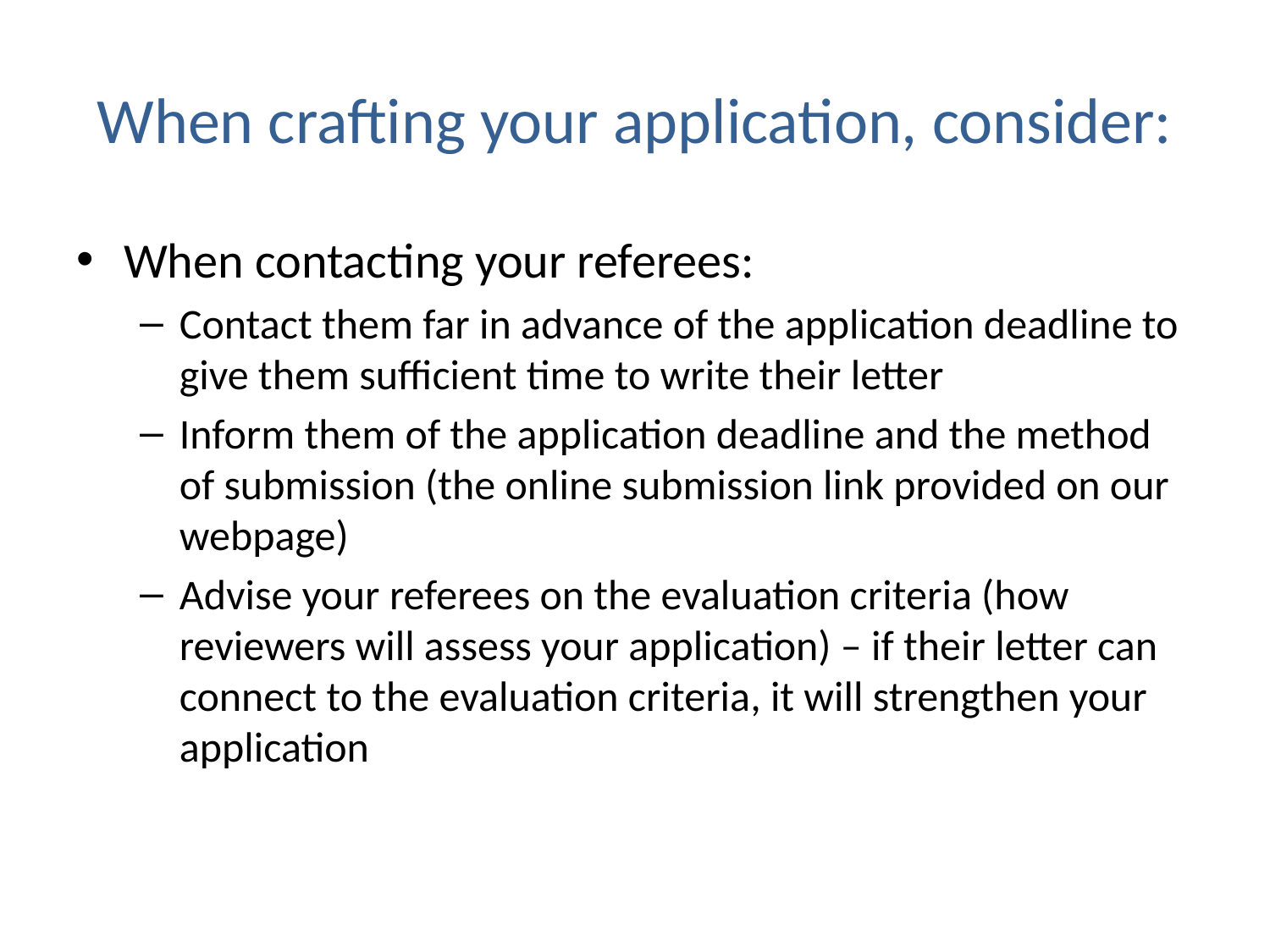

# When crafting your application, consider:
When contacting your referees:
Contact them far in advance of the application deadline to give them sufficient time to write their letter
Inform them of the application deadline and the method of submission (the online submission link provided on our webpage)
Advise your referees on the evaluation criteria (how reviewers will assess your application) – if their letter can connect to the evaluation criteria, it will strengthen your application